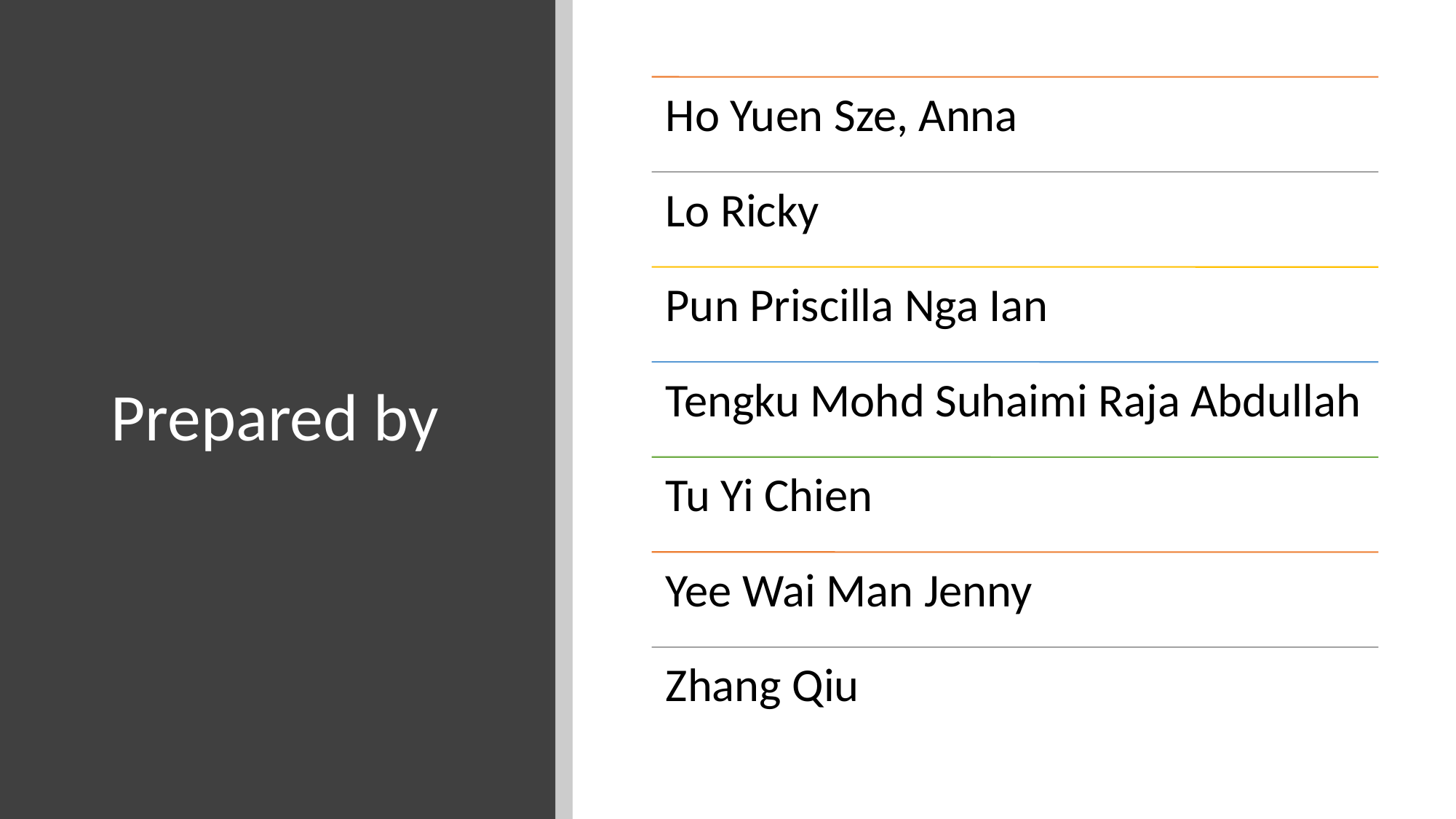

Ho Yuen Sze, Anna
Lo Ricky
Pun Priscilla Nga Ian
Tengku Mohd Suhaimi Raja Abdullah
Tu Yi Chien
Yee Wai Man Jenny
Zhang Qiu
# Prepared by